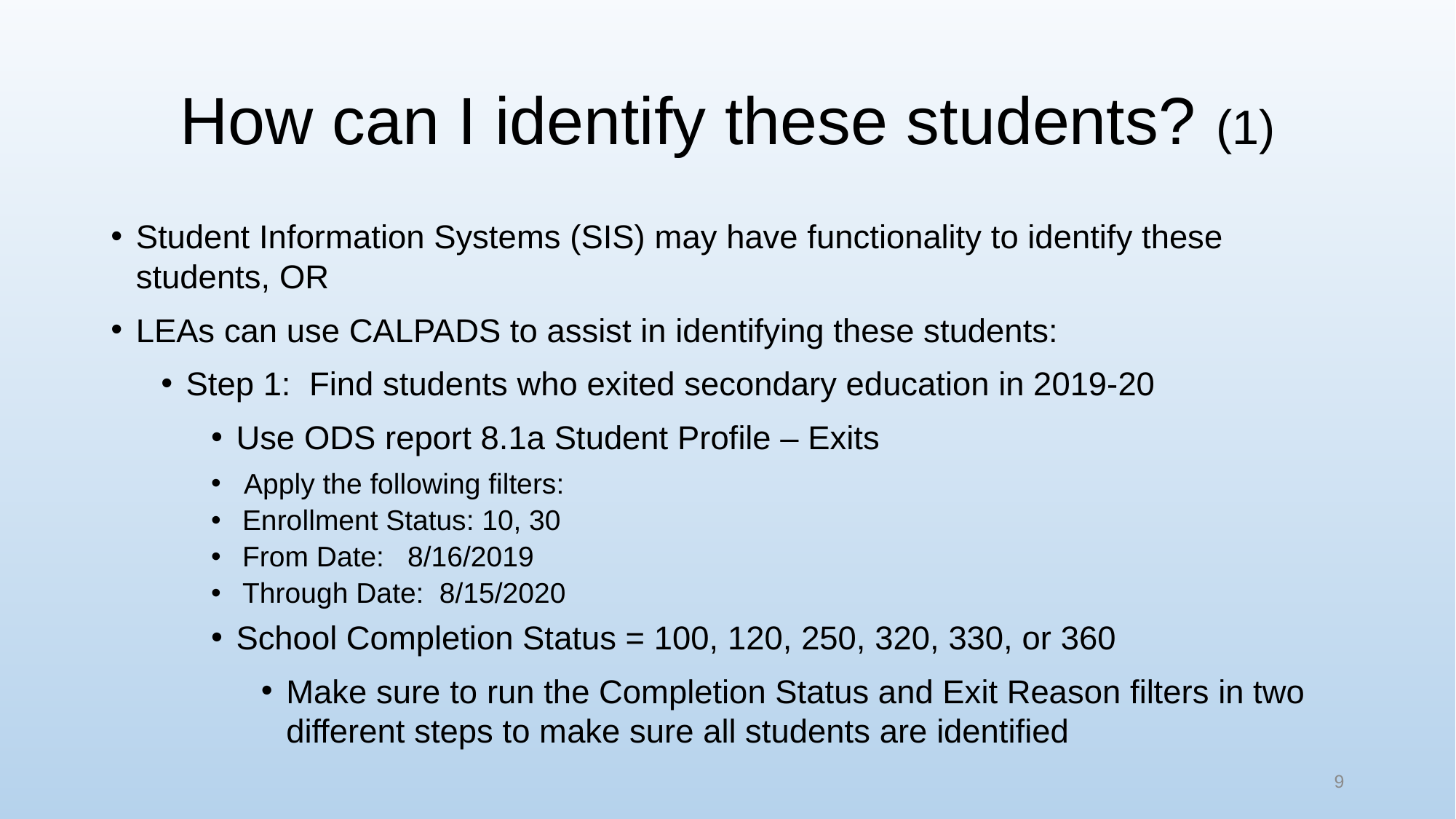

# How can I identify these students? (1)
Student Information Systems (SIS) may have functionality to identify these students, OR
LEAs can use CALPADS to assist in identifying these students:
Step 1:  Find students who exited secondary education in 2019-20
Use ODS report 8.1a Student Profile – Exits
 Apply the following filters:
Enrollment Status: 10, 30
From Date:   8/16/2019
Through Date:  8/15/2020
School Completion Status = 100, 120, 250, 320, 330, or 360
Make sure to run the Completion Status and Exit Reason filters in two different steps to make sure all students are identified

9